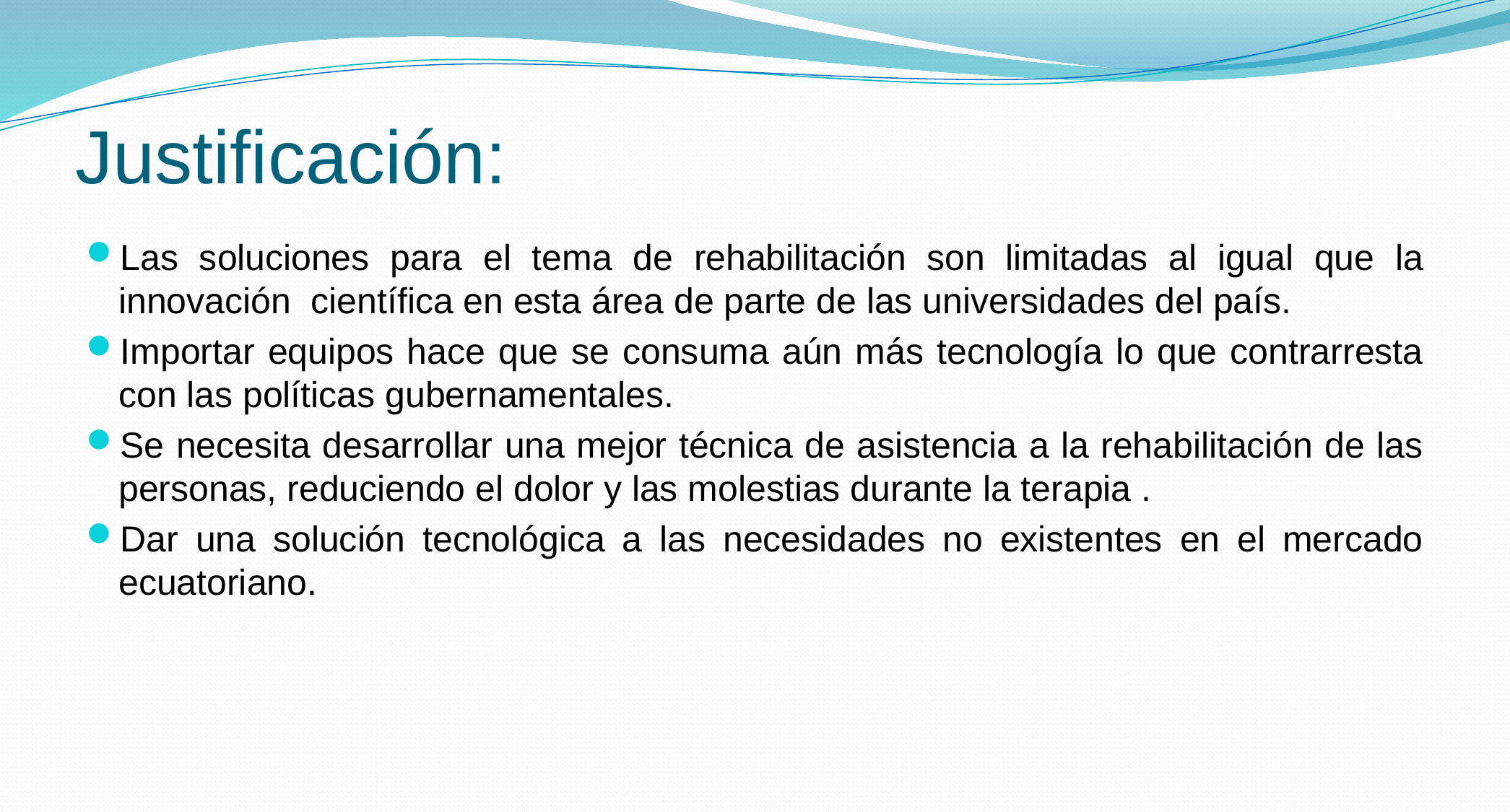

# Justificación:
Las soluciones para el tema de rehabilitación son limitadas al igual que la innovación  científica en esta área de parte de las universidades del país.
Importar equipos hace que se consuma aún más tecnología lo que contrarresta con las políticas gubernamentales.
Se necesita desarrollar una mejor técnica de asistencia a la rehabilitación de las personas, reduciendo el dolor y las molestias durante la terapia .
Dar una solución tecnológica a las necesidades no existentes en el mercado ecuatoriano.